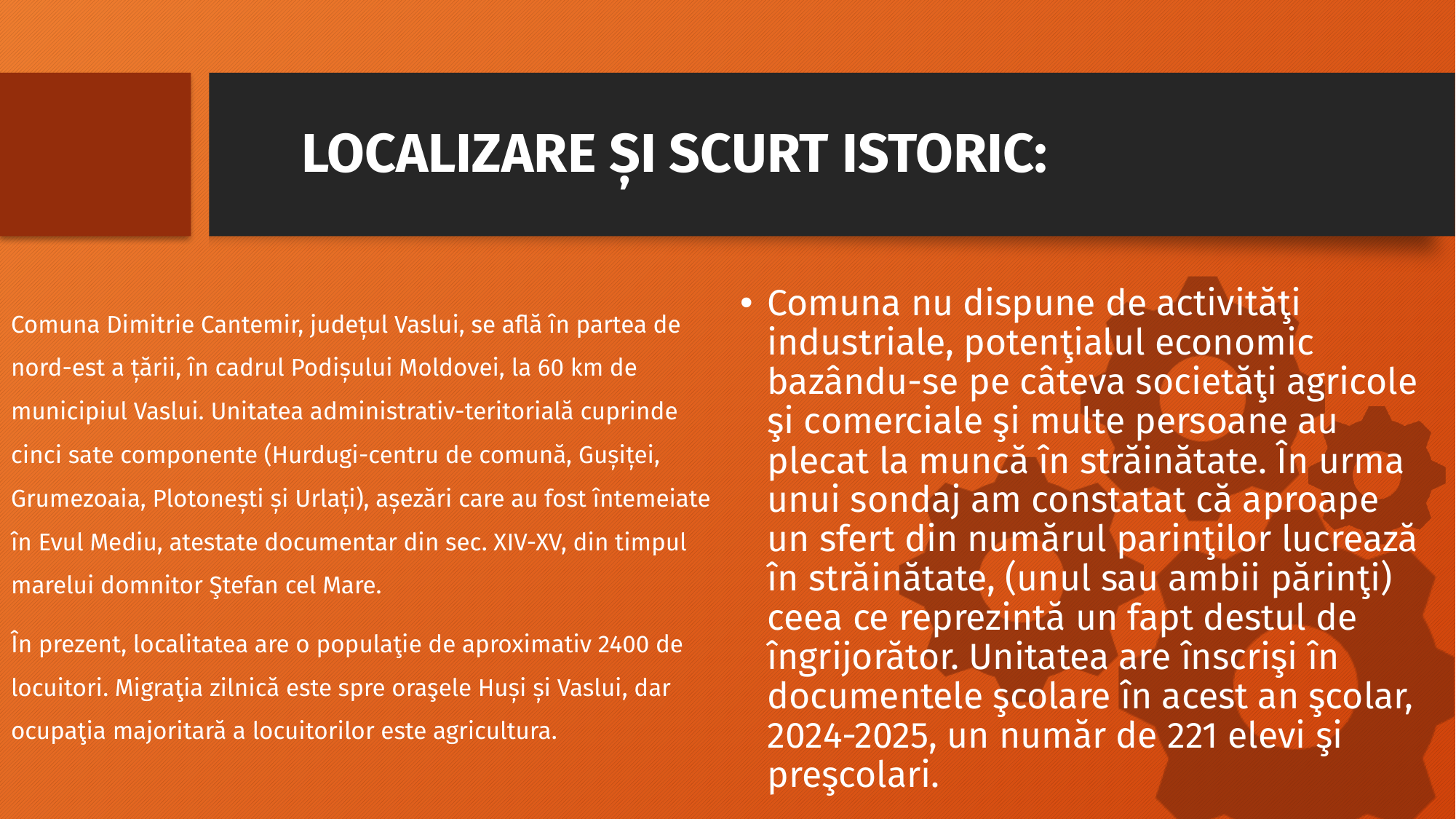

# LOCALIZARE ȘI SCURT ISTORIC:
Comuna Dimitrie Cantemir, județul Vaslui, se află în partea de nord-est a țării, în cadrul Podișului Moldovei, la 60 km de municipiul Vaslui. Unitatea administrativ-teritorială cuprinde cinci sate componente (Hurdugi-centru de comună, Gușiței, Grumezoaia, Plotonești și Urlați), așezări care au fost întemeiate în Evul Mediu, atestate documentar din sec. XIV-XV, din timpul marelui domnitor Ştefan cel Mare.
În prezent, localitatea are o populaţie de aproximativ 2400 de  locuitori. Migraţia zilnică este spre oraşele Huși și Vaslui, dar ocupaţia majoritară a locuitorilor este agricultura.
Comuna nu dispune de activităţi industriale, potenţialul economic bazându-se pe câteva societăţi agricole şi comerciale şi multe persoane au plecat la muncă în străinătate. În urma unui sondaj am constatat că aproape un sfert din numărul parinţilor lucrează în străinătate, (unul sau ambii părinţi) ceea ce reprezintă un fapt destul de îngrijorător. Unitatea are înscrişi în documentele şcolare în acest an şcolar, 2024-2025, un număr de 221 elevi şi preşcolari.